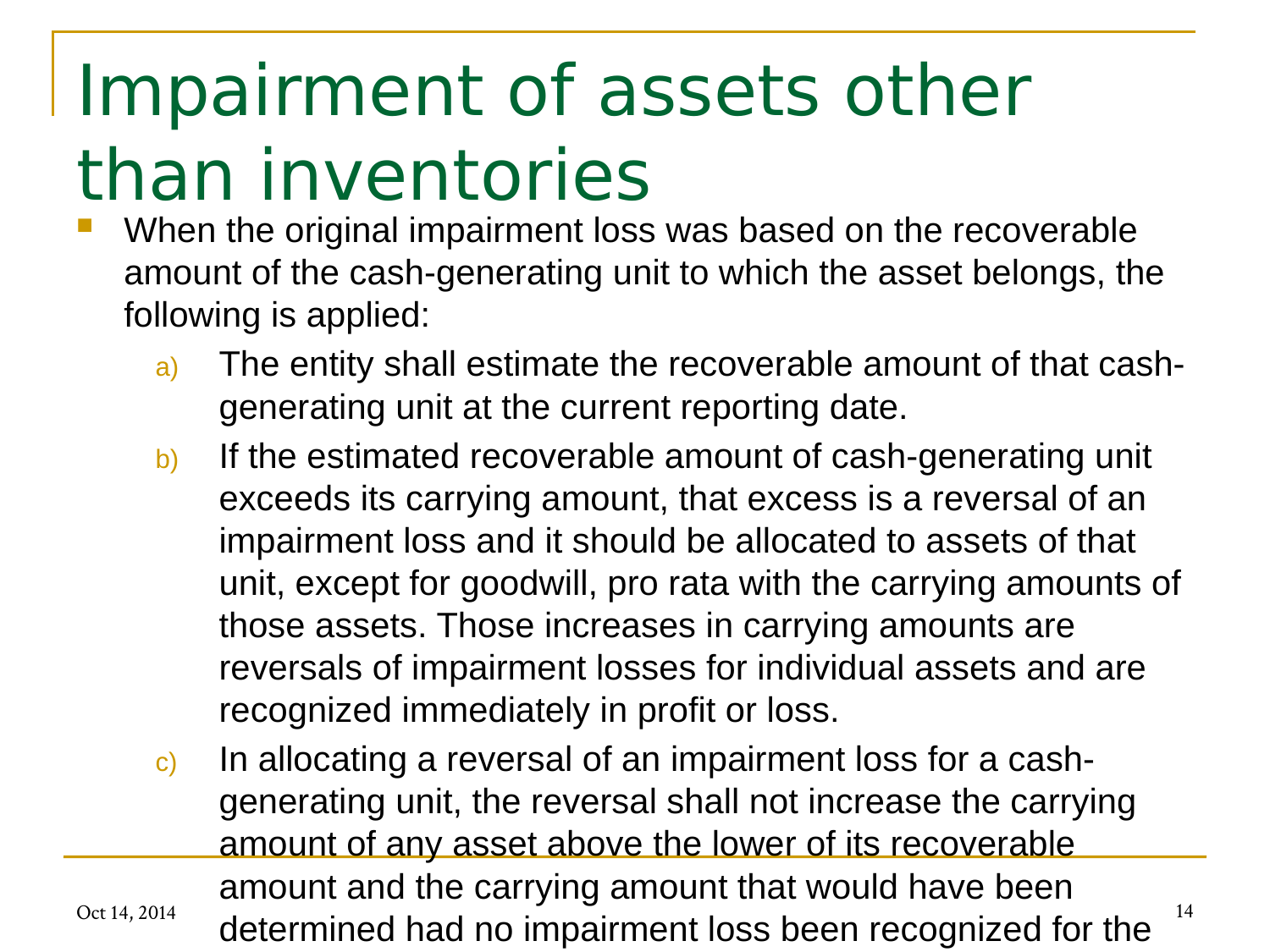

# Impairment of assets other than inventories
When the original impairment loss was based on the recoverable amount of the cash-generating unit to which the asset belongs, the following is applied:
The entity shall estimate the recoverable amount of that cash-generating unit at the current reporting date.
If the estimated recoverable amount of cash-generating unit exceeds its carrying amount, that excess is a reversal of an impairment loss and it should be allocated to assets of that unit, except for goodwill, pro rata with the carrying amounts of those assets. Those increases in carrying amounts are reversals of impairment losses for individual assets and are recognized immediately in profit or loss.
In allocating a reversal of an impairment loss for a cash-generating unit, the reversal shall not increase the carrying amount of any asset above the lower of its recoverable amount and the carrying amount that would have been determined had no impairment loss been recognized for the

Oct 14, 2014
14